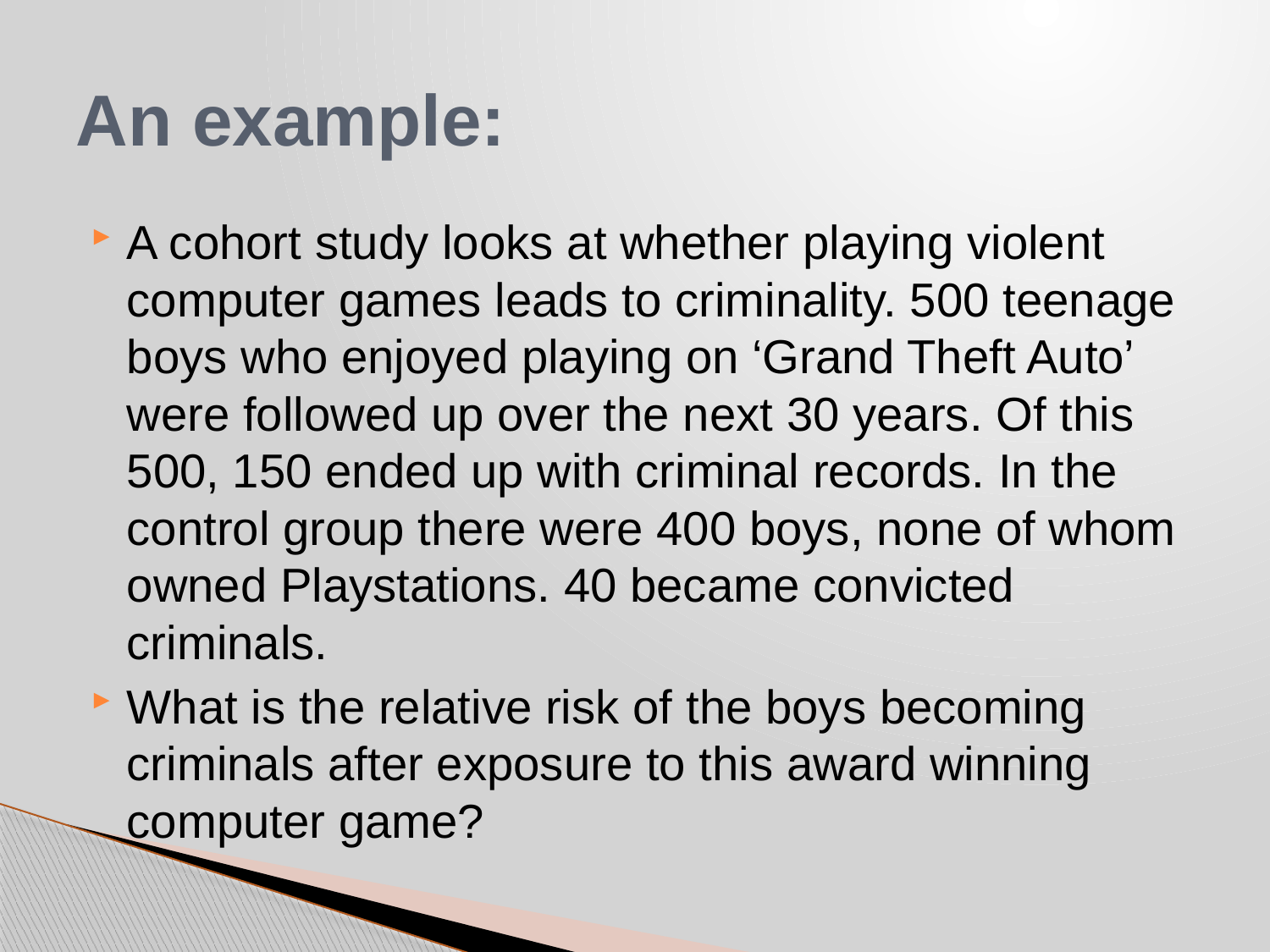

# An example:
A cohort study looks at whether playing violent computer games leads to criminality. 500 teenage boys who enjoyed playing on ‘Grand Theft Auto’ were followed up over the next 30 years. Of this 500, 150 ended up with criminal records. In the control group there were 400 boys, none of whom owned Playstations. 40 became convicted criminals.
What is the relative risk of the boys becoming criminals after exposure to this award winning computer game?